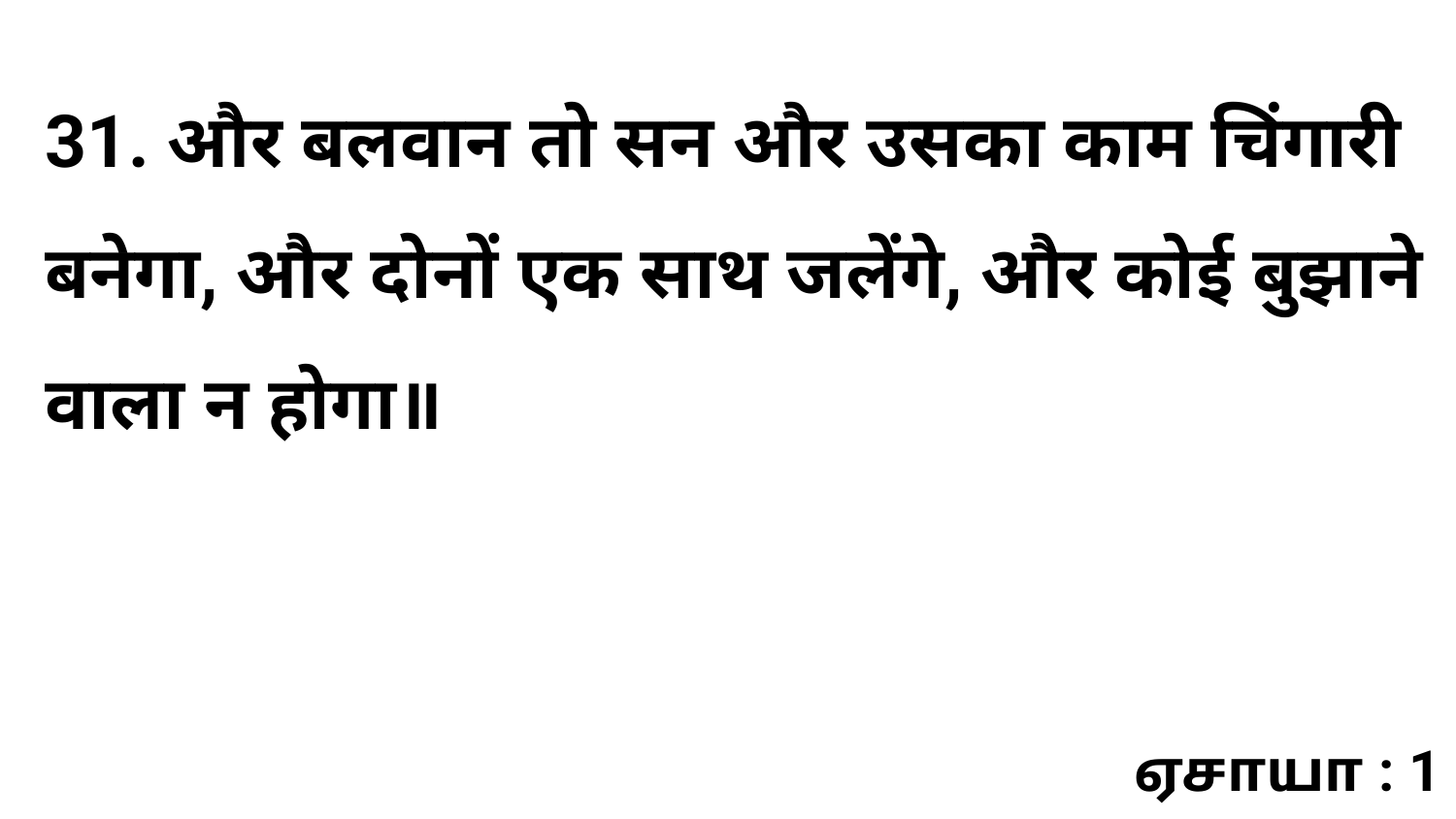

31. और बलवान तो सन और उसका काम चिंगारी बनेगा, और दोनों एक साथ जलेंगे, और कोई बुझाने वाला न होगा॥
ஏசாயா : 1